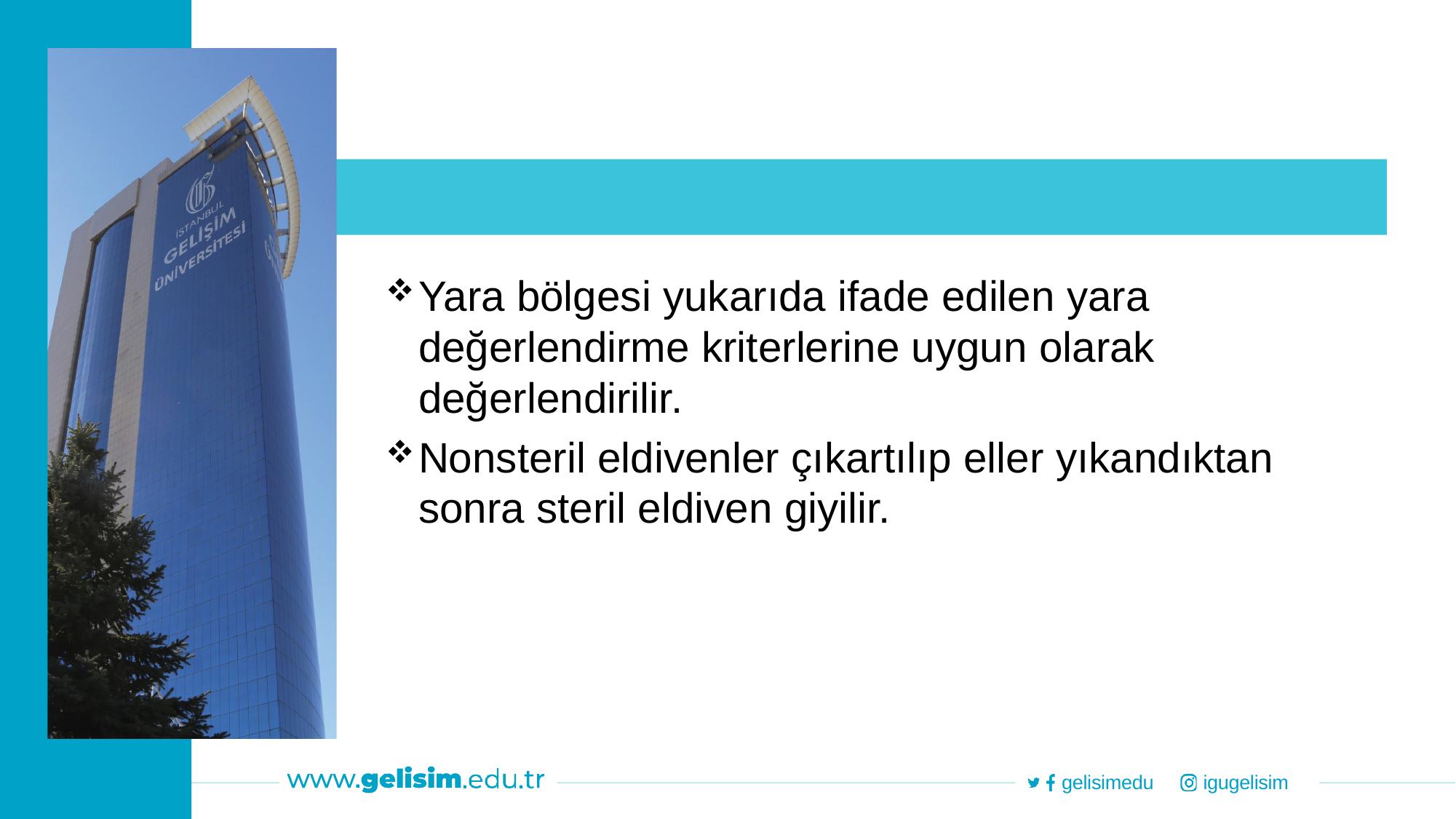

Yara bölgesi yukarıda ifade edilen yara değerlendirme kriterlerine uygun olarak değerlendirilir.
Nonsteril eldivenler çıkartılıp eller yıkandıktan sonra steril eldiven giyilir.